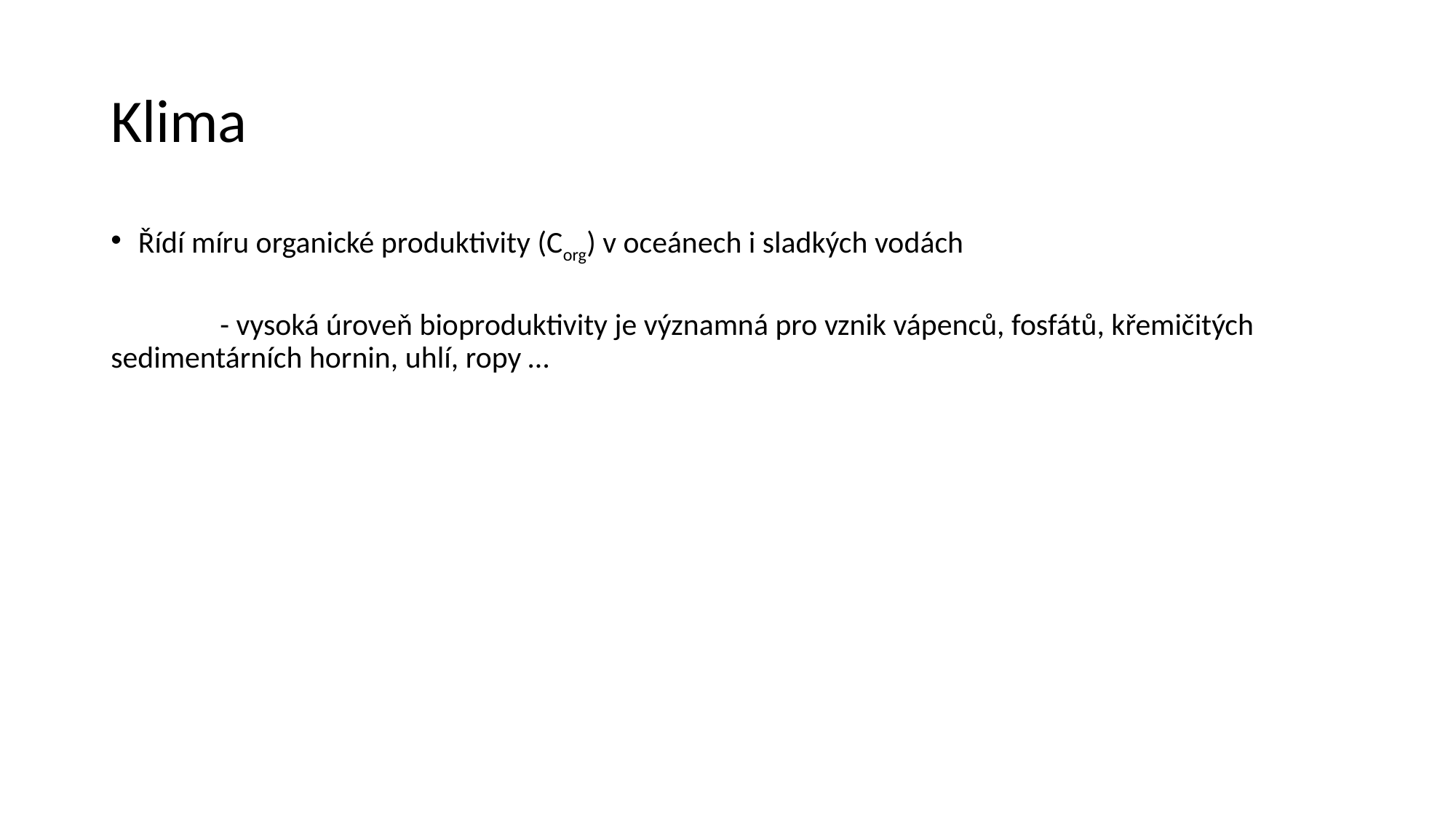

# Klima
Řídí míru organické produktivity (Corg) v oceánech i sladkých vodách
	- vysoká úroveň bioproduktivity je významná pro vznik vápenců, fosfátů, křemičitých 	sedimentárních hornin, uhlí, ropy …